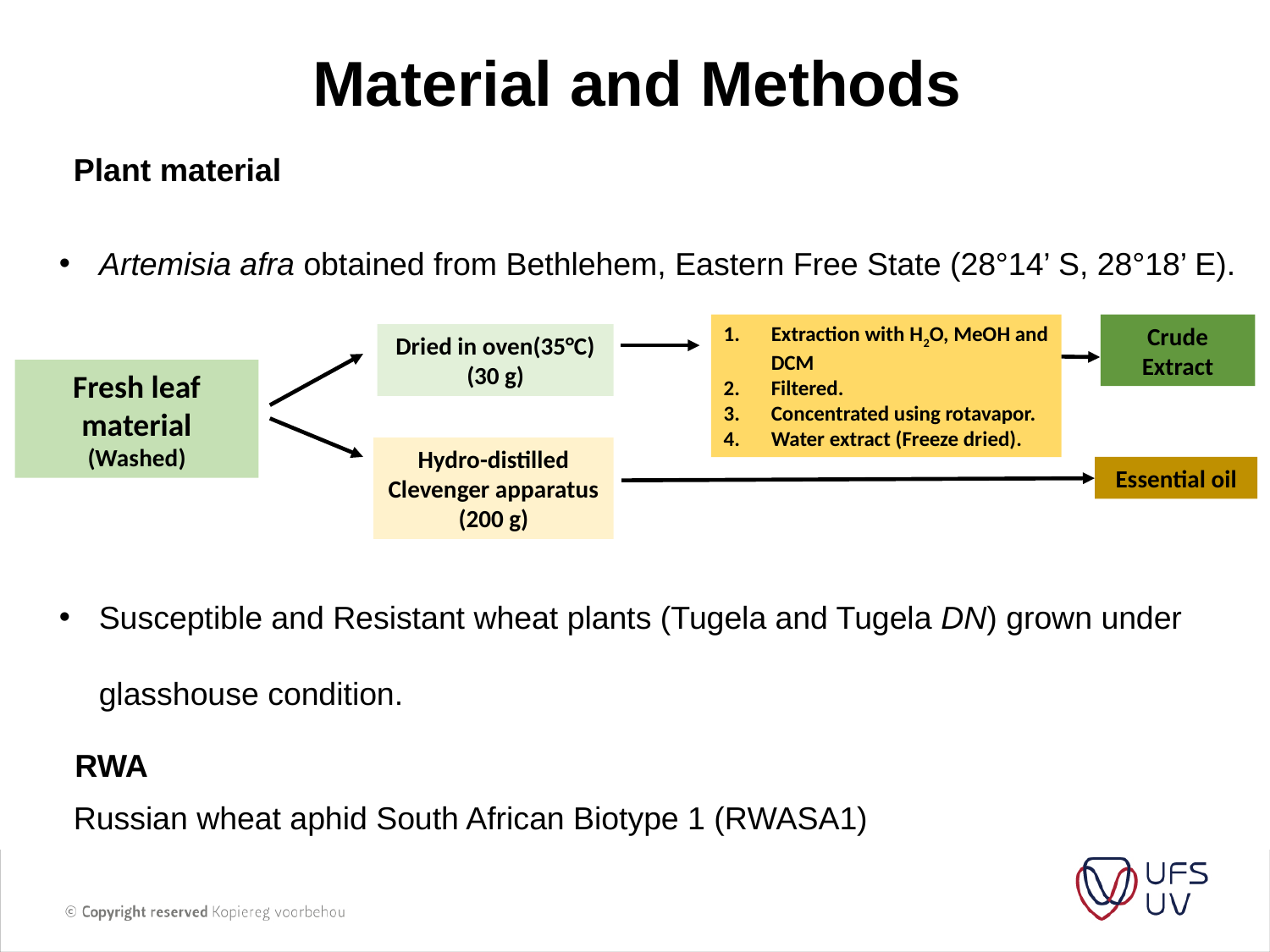

Material and Methods
Plant material

Artemisia afra obtained from Bethlehem, Eastern Free State (28°14’ S, 28°18’ E).
Extraction with H2O, MeOH and DCM
Filtered.
Concentrated using rotavapor.
Water extract (Freeze dried).
Crude
Extract
Dried in oven(35°C)
(30 g)
Fresh leaf material
(Washed)
Hydro-distilled
Clevenger apparatus
(200 g)
Essential oil
Susceptible and Resistant wheat plants (Tugela and Tugela DN) grown under glasshouse condition.
RWA
Russian wheat aphid South African Biotype 1 (RWASA1)